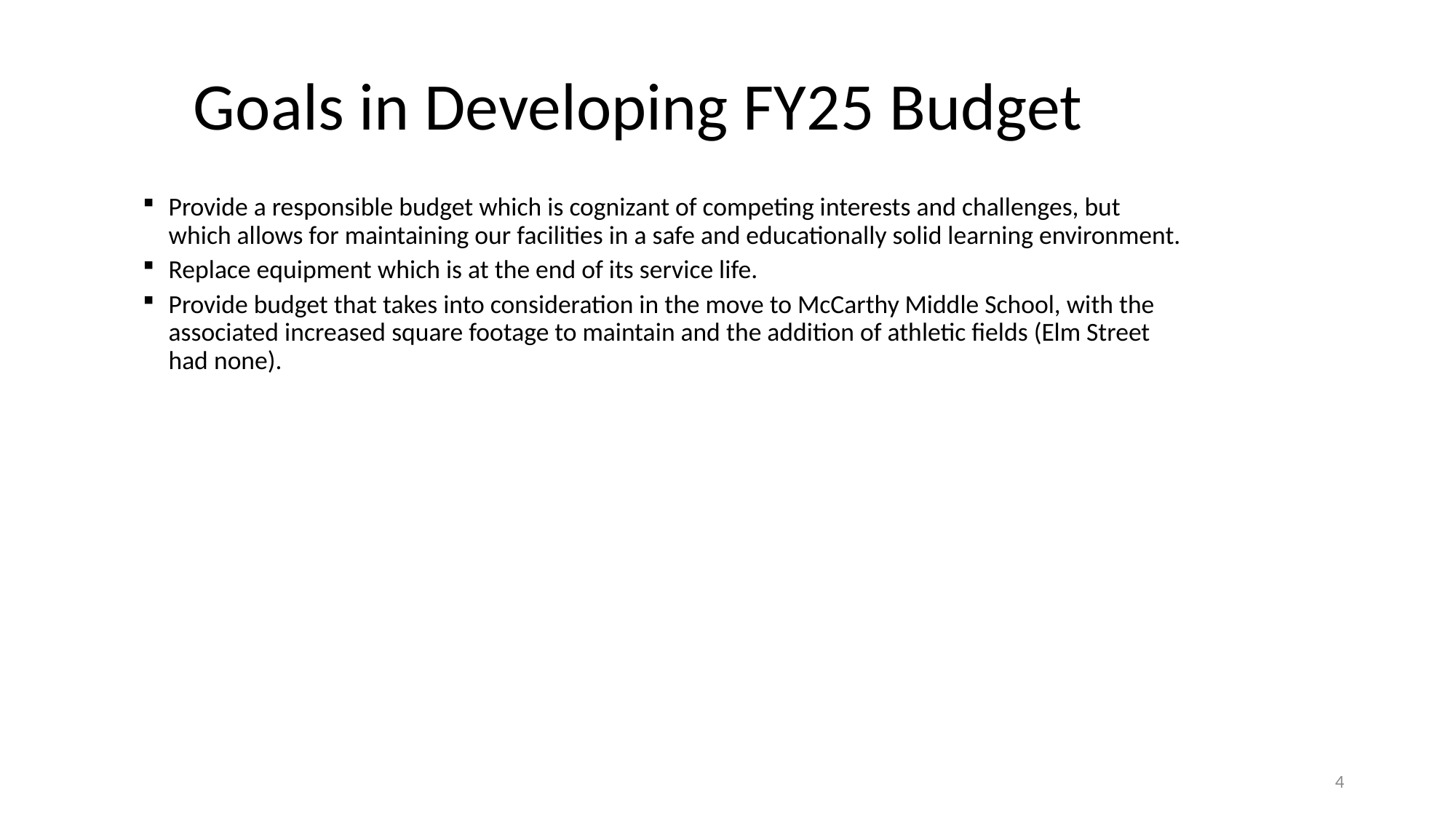

# Goals in Developing FY25 Budget
Provide a responsible budget which is cognizant of competing interests and challenges, but which allows for maintaining our facilities in a safe and educationally solid learning environment.
Replace equipment which is at the end of its service life.
Provide budget that takes into consideration in the move to McCarthy Middle School, with the associated increased square footage to maintain and the addition of athletic fields (Elm Street had none).

4